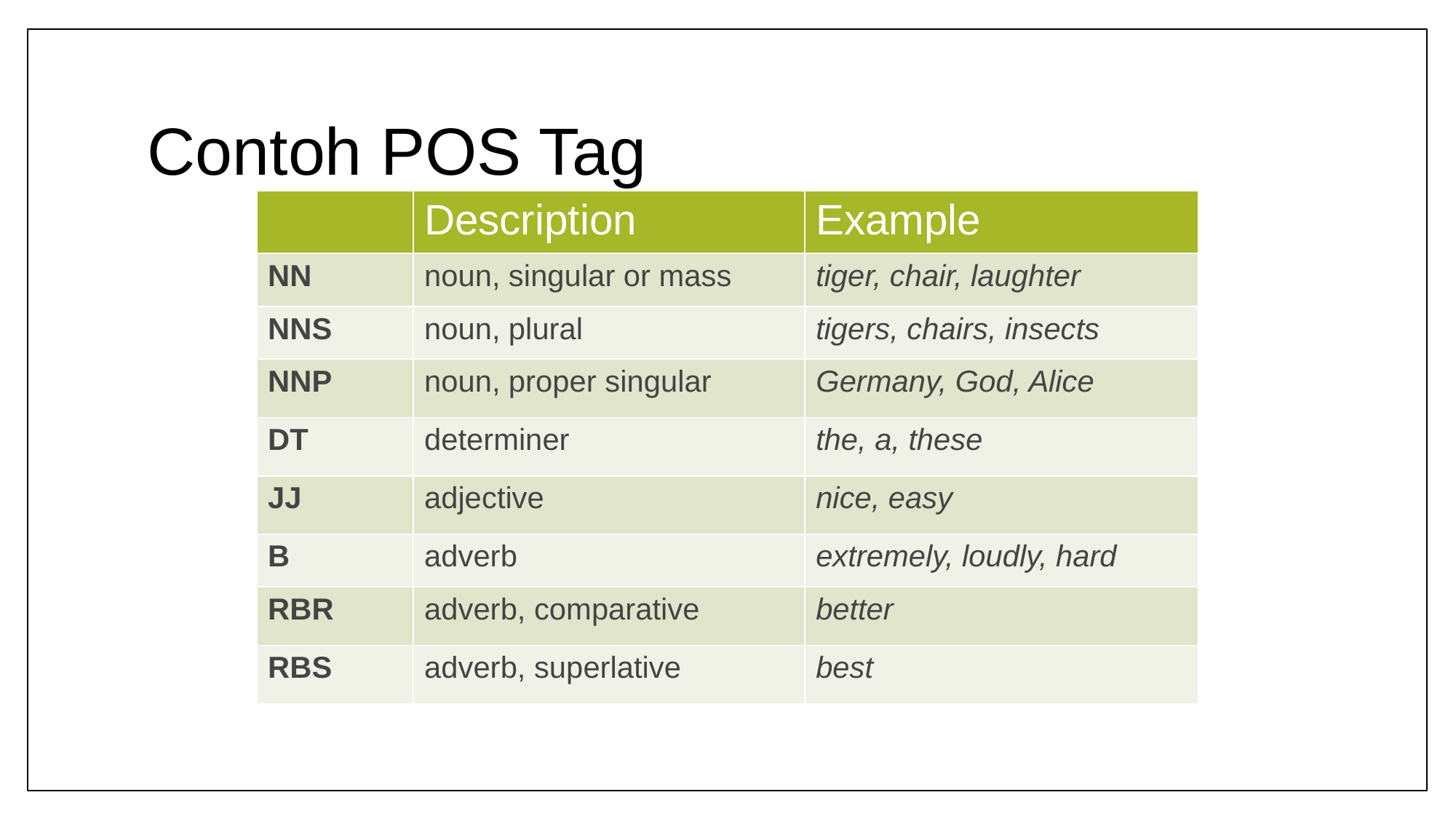

# Contoh POS Tag
|  | Description | Example |
| --- | --- | --- |
| NN | noun, singular or mass | tiger, chair, laughter |
| NNS | noun, plural | tigers, chairs, insects |
| NNP | noun, proper singular | Germany, God, Alice |
| DT | determiner | the, a, these |
| JJ | adjective | nice, easy |
| B | adverb | extremely, loudly, hard |
| RBR | adverb, comparative | better |
| RBS | adverb, superlative | best |